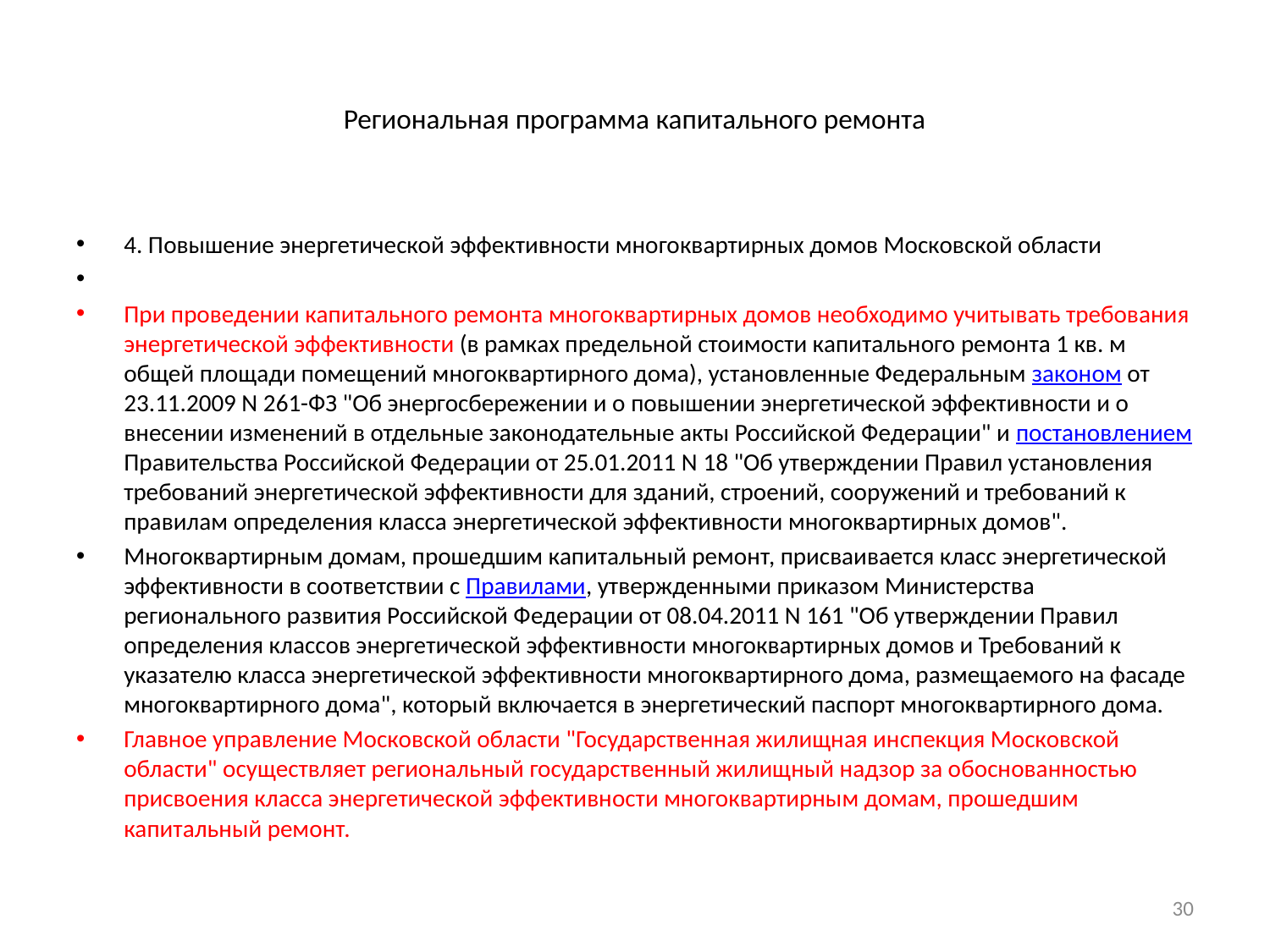

# Региональная программа капитального ремонта
4. Повышение энергетической эффективности многоквартирных домов Московской области

При проведении капитального ремонта многоквартирных домов необходимо учитывать требования энергетической эффективности (в рамках предельной стоимости капитального ремонта 1 кв. м общей площади помещений многоквартирного дома), установленные Федеральным законом от 23.11.2009 N 261-ФЗ "Об энергосбережении и о повышении энергетической эффективности и о внесении изменений в отдельные законодательные акты Российской Федерации" и постановлением Правительства Российской Федерации от 25.01.2011 N 18 "Об утверждении Правил установления требований энергетической эффективности для зданий, строений, сооружений и требований к правилам определения класса энергетической эффективности многоквартирных домов".
Многоквартирным домам, прошедшим капитальный ремонт, присваивается класс энергетической эффективности в соответствии с Правилами, утвержденными приказом Министерства регионального развития Российской Федерации от 08.04.2011 N 161 "Об утверждении Правил определения классов энергетической эффективности многоквартирных домов и Требований к указателю класса энергетической эффективности многоквартирного дома, размещаемого на фасаде многоквартирного дома", который включается в энергетический паспорт многоквартирного дома.
Главное управление Московской области "Государственная жилищная инспекция Московской области" осуществляет региональный государственный жилищный надзор за обоснованностью присвоения класса энергетической эффективности многоквартирным домам, прошедшим капитальный ремонт.

30